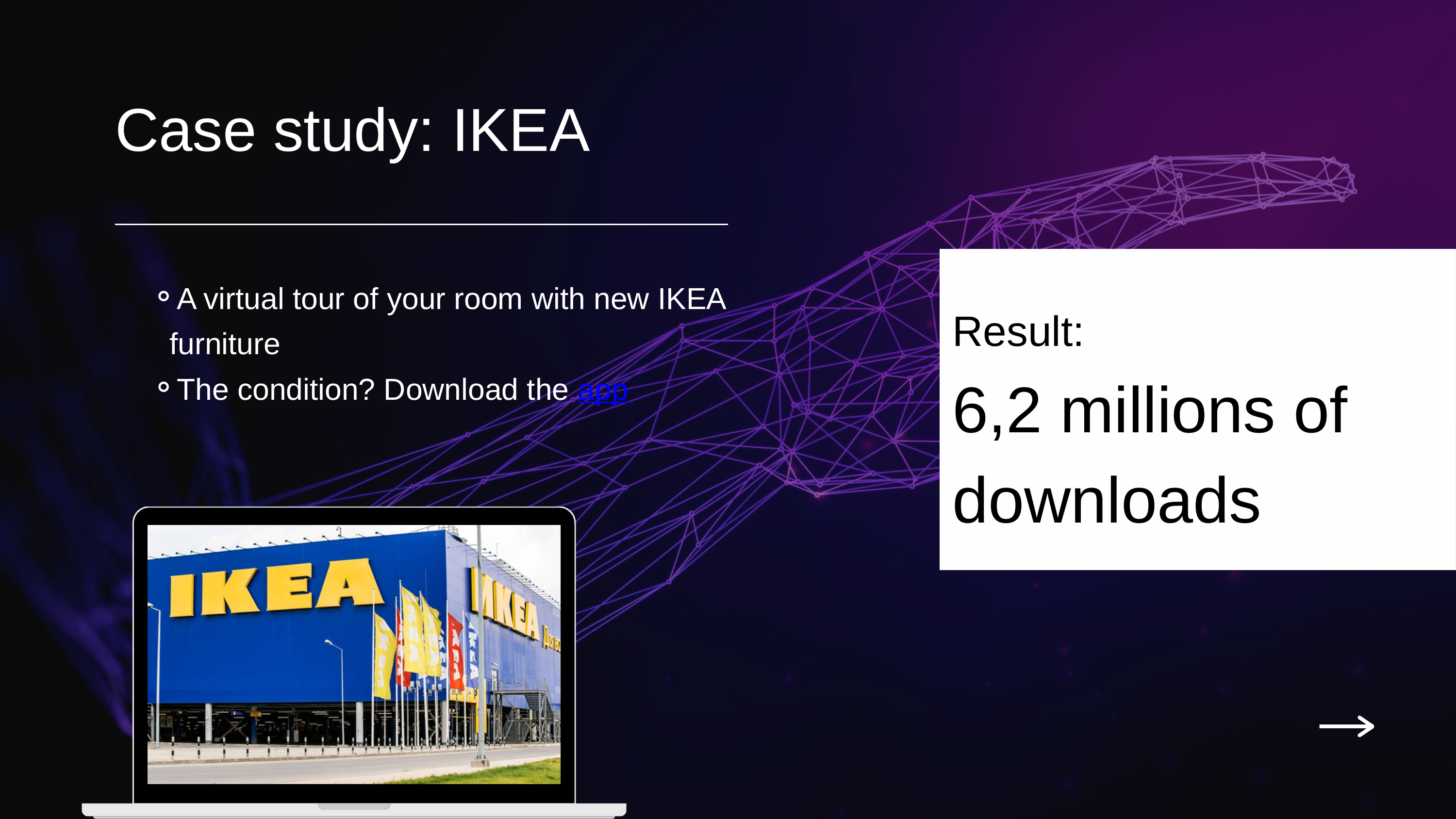

Case study: IKEA

A virtual tour of your room with new IKEA furniture
The condition? Download the app
Result:
6,2 millions of downloads